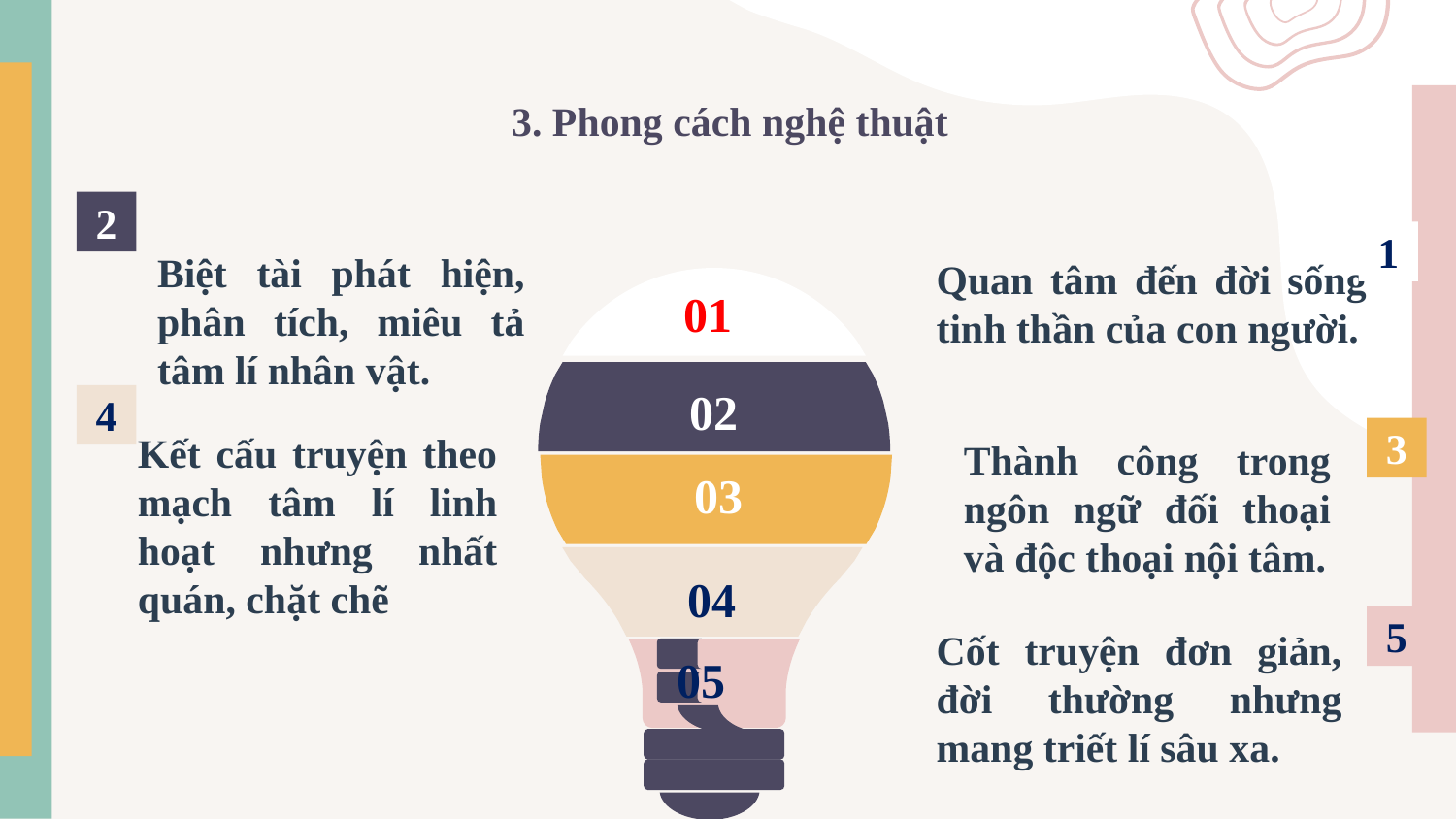

# 3. Phong cách nghệ thuật

2
1
Biệt tài phát hiện, phân tích, miêu tả tâm lí nhân vật.
Quan tâm đến đời sống tinh thần của con người.

01

02
4
3
Kết cấu truyện theo mạch tâm lí linh hoạt nhưng nhất quán, chặt chẽ
Thành công trong ngôn ngữ đối thoại và độc thoại nội tâm.

03

04
5
Cốt truyện đơn giản, đời thường nhưng mang triết lí sâu xa.

05